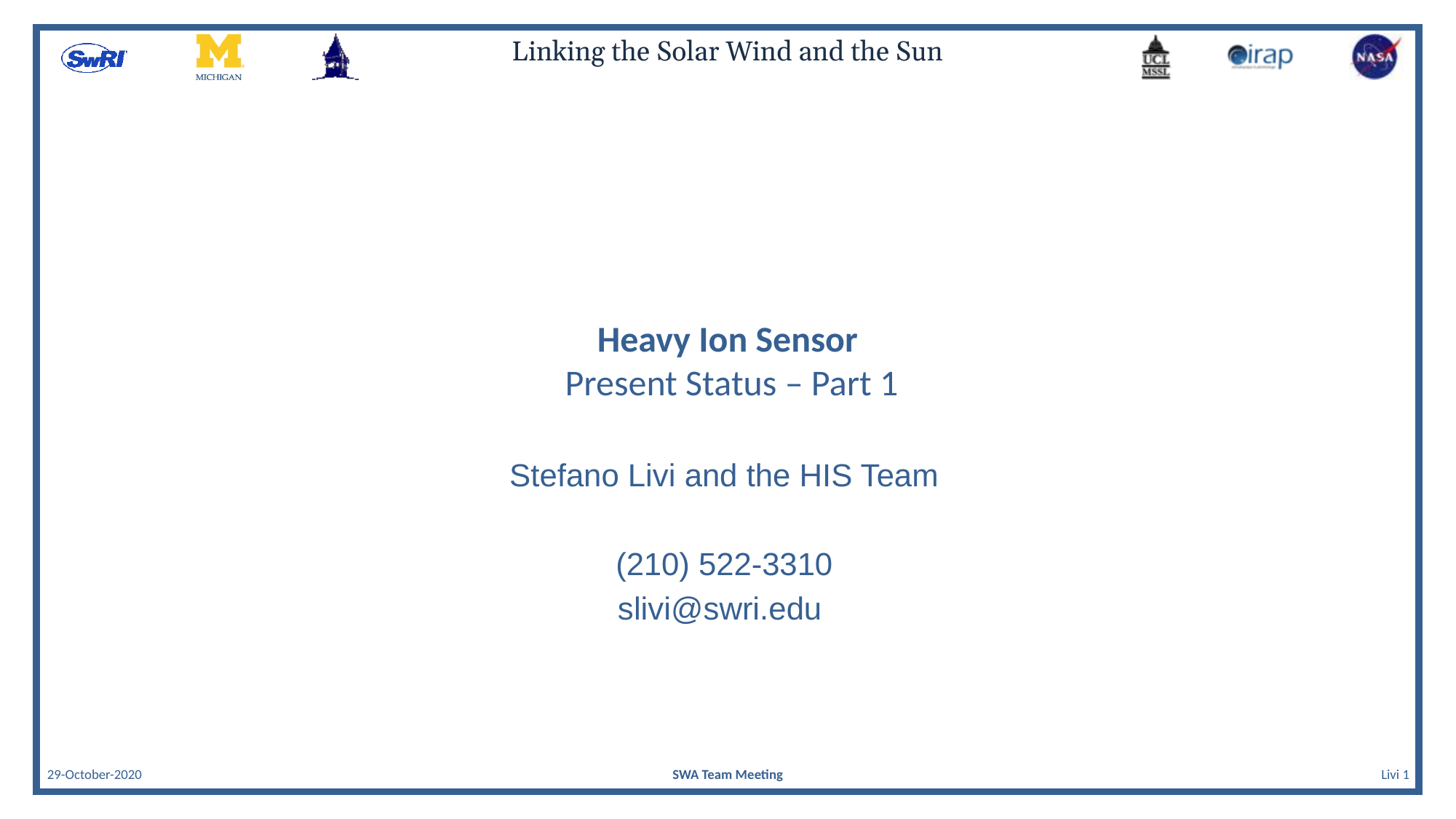

# Heavy Ion Sensor Present Status – Part 1
Stefano Livi and the HIS Team

(210) 522-3310
slivi@swri.edu